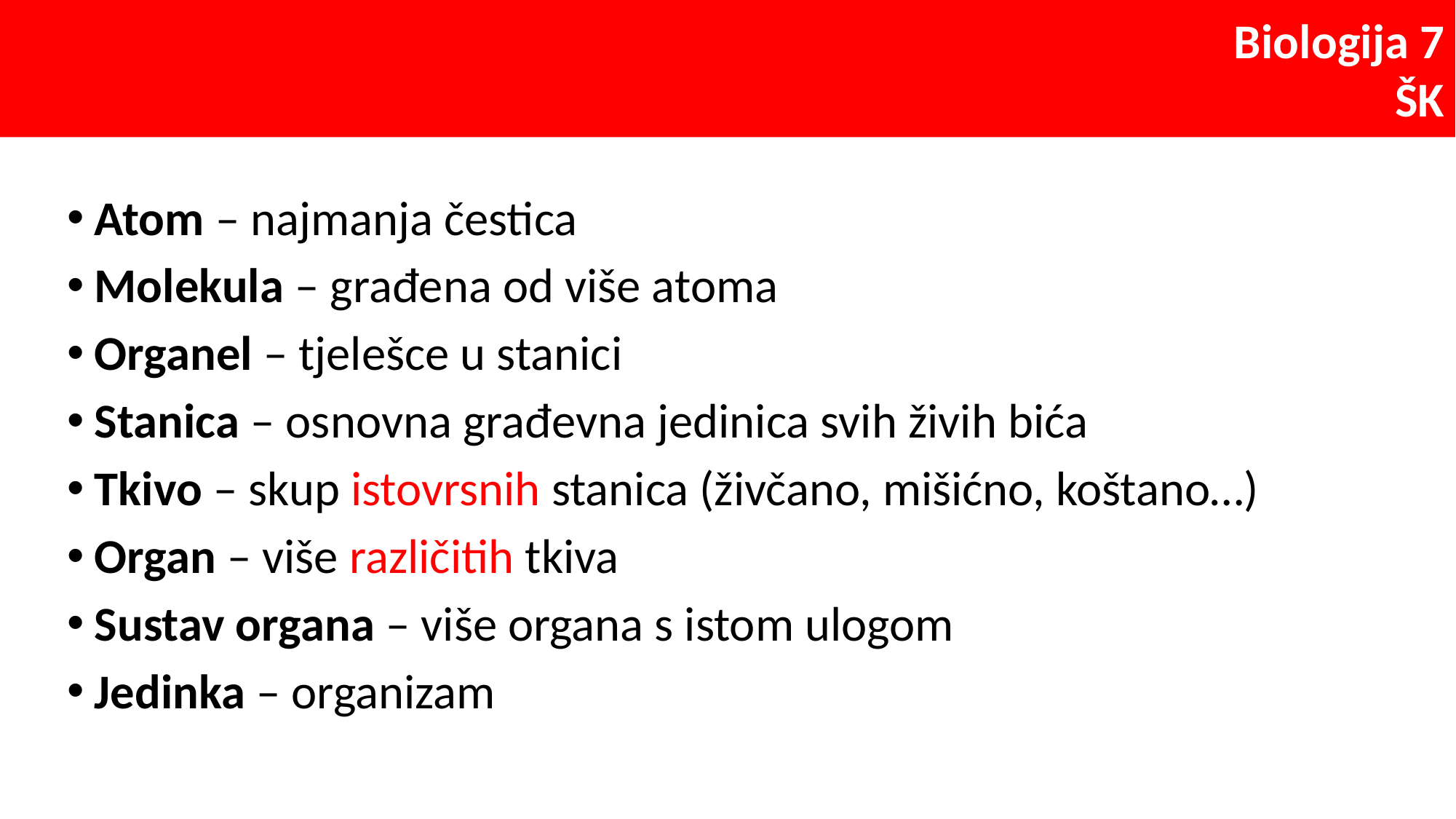

Atom – najmanja čestica
Molekula – građena od više atoma
Organel – tjelešce u stanici
Stanica – osnovna građevna jedinica svih živih bića
Tkivo – skup istovrsnih stanica (živčano, mišićno, koštano…)
Organ – više različitih tkiva
Sustav organa – više organa s istom ulogom
Jedinka – organizam